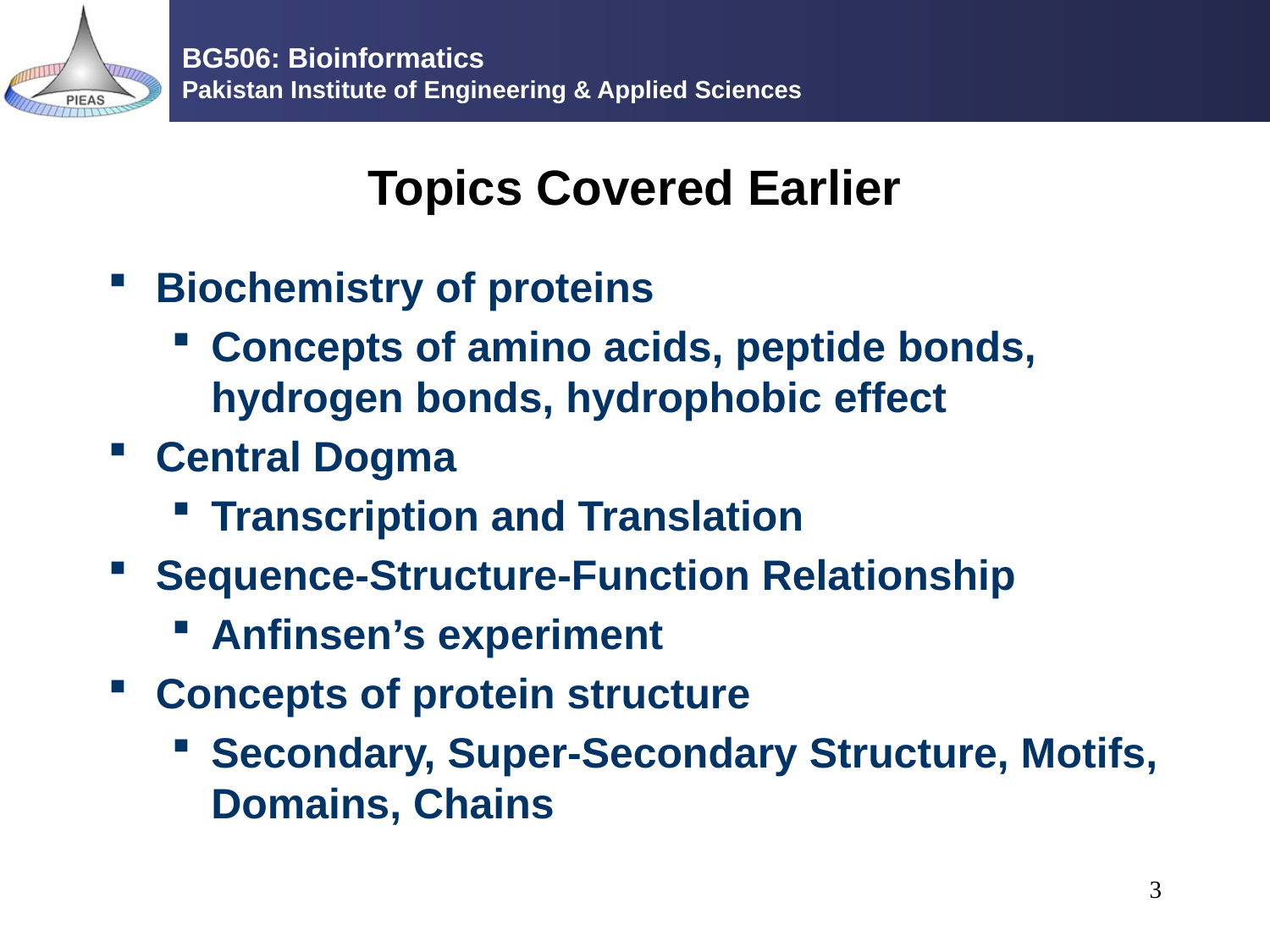

# Topics Covered Earlier
Biochemistry of proteins
Concepts of amino acids, peptide bonds, hydrogen bonds, hydrophobic effect
Central Dogma
Transcription and Translation
Sequence-Structure-Function Relationship
Anfinsen’s experiment
Concepts of protein structure
Secondary, Super-Secondary Structure, Motifs, Domains, Chains
3